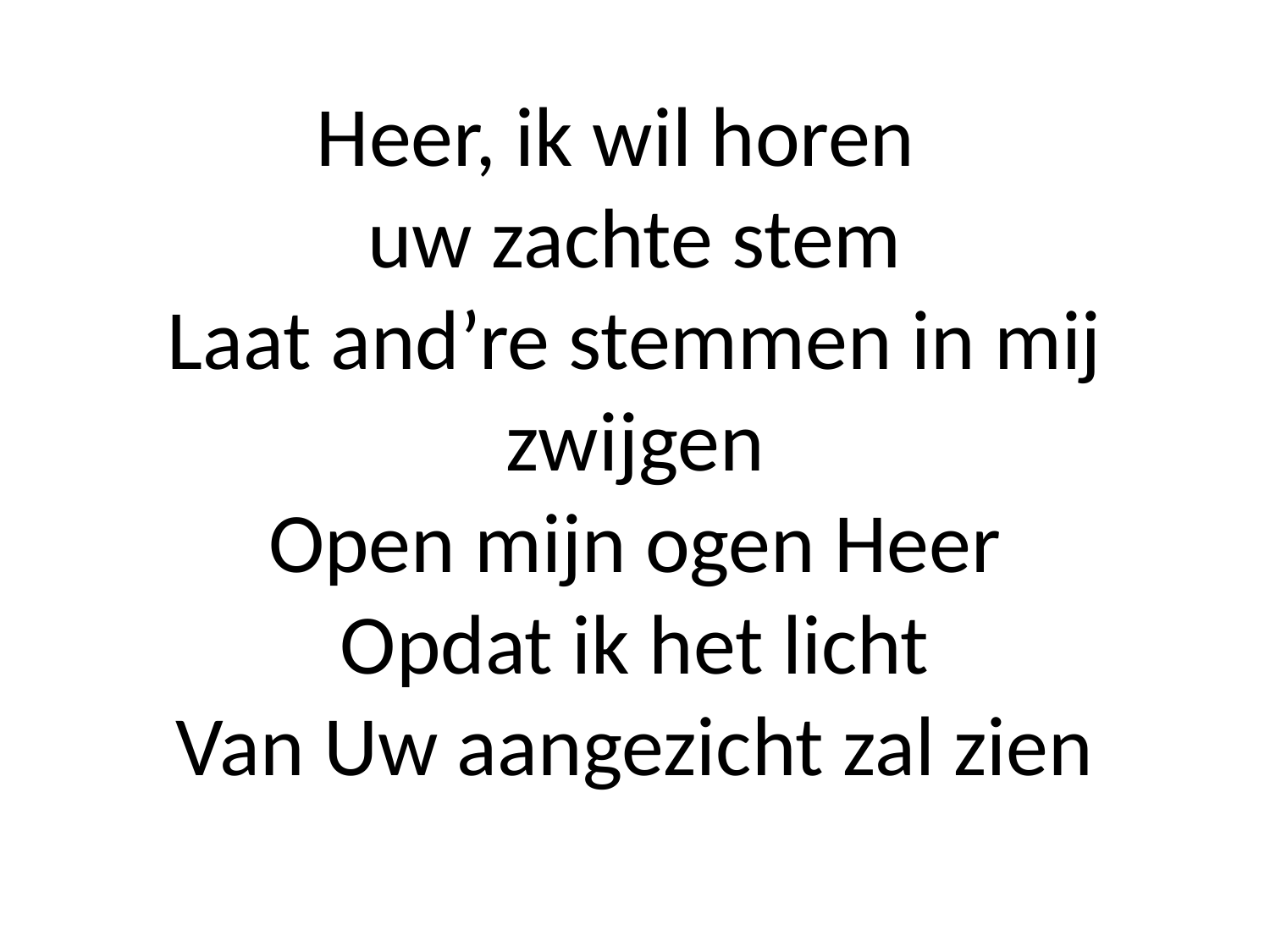

Heer, ik wil horen  
uw zachte stem
Laat and’re stemmen in mij zwijgen
Open mijn ogen Heer
Opdat ik het licht
Van Uw aangezicht zal zien